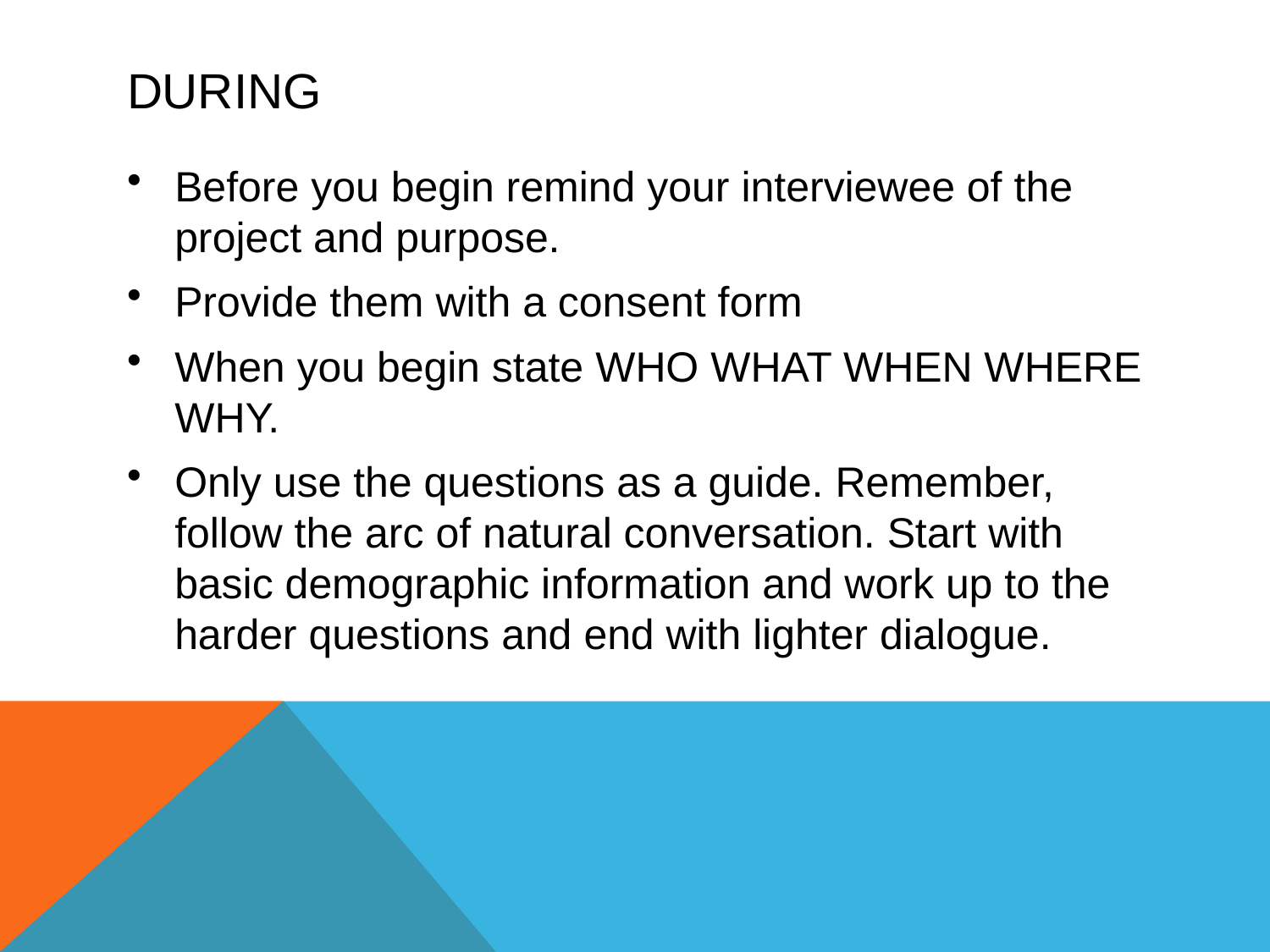

# DURING
Before you begin remind your interviewee of the project and purpose.
Provide them with a consent form
When you begin state WHO WHAT WHEN WHERE WHY.
Only use the questions as a guide. Remember, follow the arc of natural conversation. Start with basic demographic information and work up to the harder questions and end with lighter dialogue.